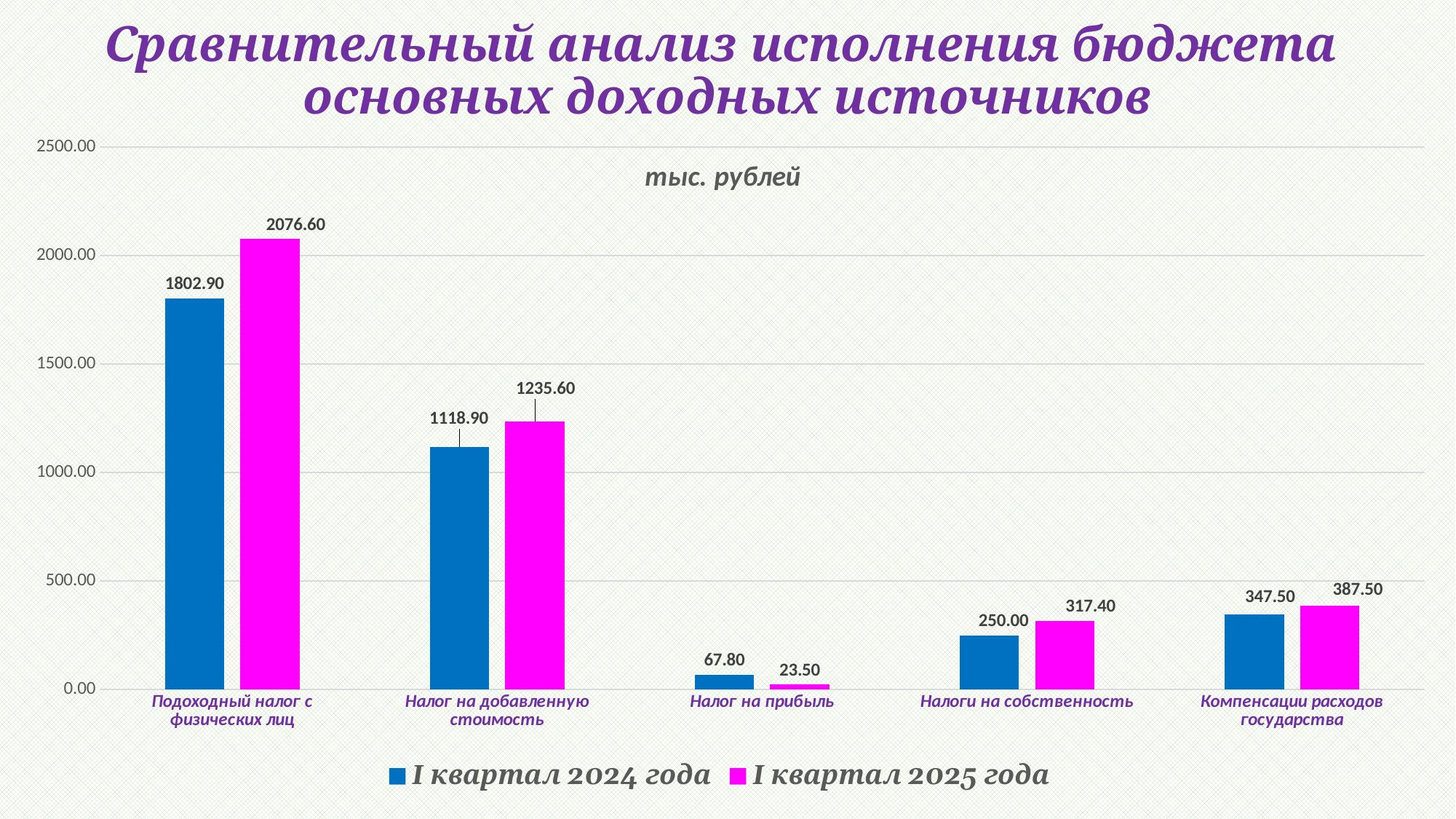

# Сравнительный анализ исполнения бюджета основных доходных источников

### Chart: тыс. рублей

| Category | I квартал 2024 года | I квартал 2025 года |
|---|---|---|
| Подоходный налог с физических лиц | 1802.9 | 2076.6 |
| Налог на добавленную стоимость | 1118.9 | 1235.6 |
| Налог на прибыль | 67.8 | 23.5 |
| Налоги на собственность | 250.0 | 317.4 |
| Компенсации расходов государства | 347.5 | 387.5 |